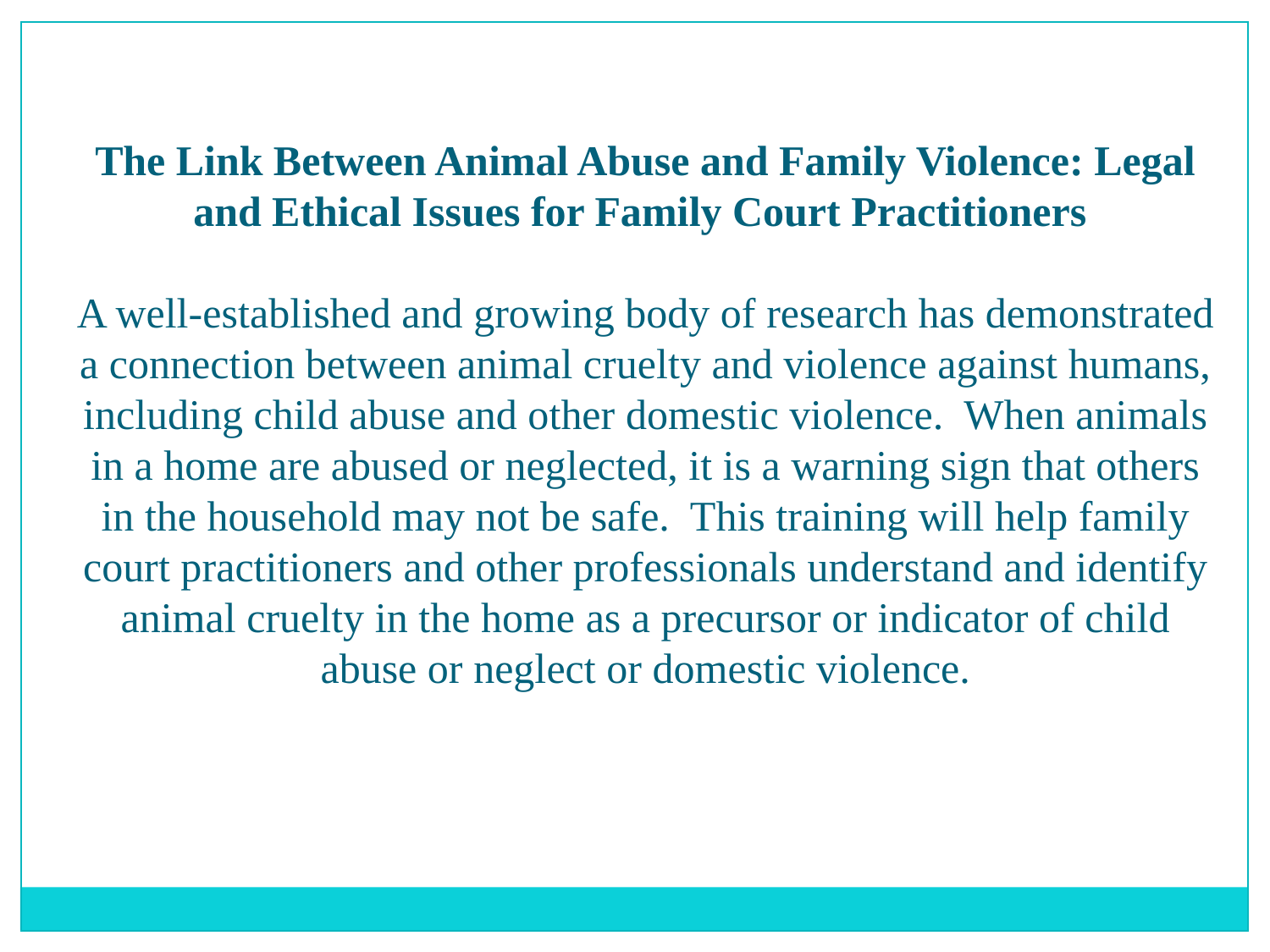

The Link Between Animal Abuse and Family Violence: Legal and Ethical Issues for Family Court Practitioners

A well-established and growing body of research has demonstrated a connection between animal cruelty and violence against humans, including child abuse and other domestic violence.  When animals in a home are abused or neglected, it is a warning sign that others in the household may not be safe.  This training will help family court practitioners and other professionals understand and identify animal cruelty in the home as a precursor or indicator of child abuse or neglect or domestic violence.